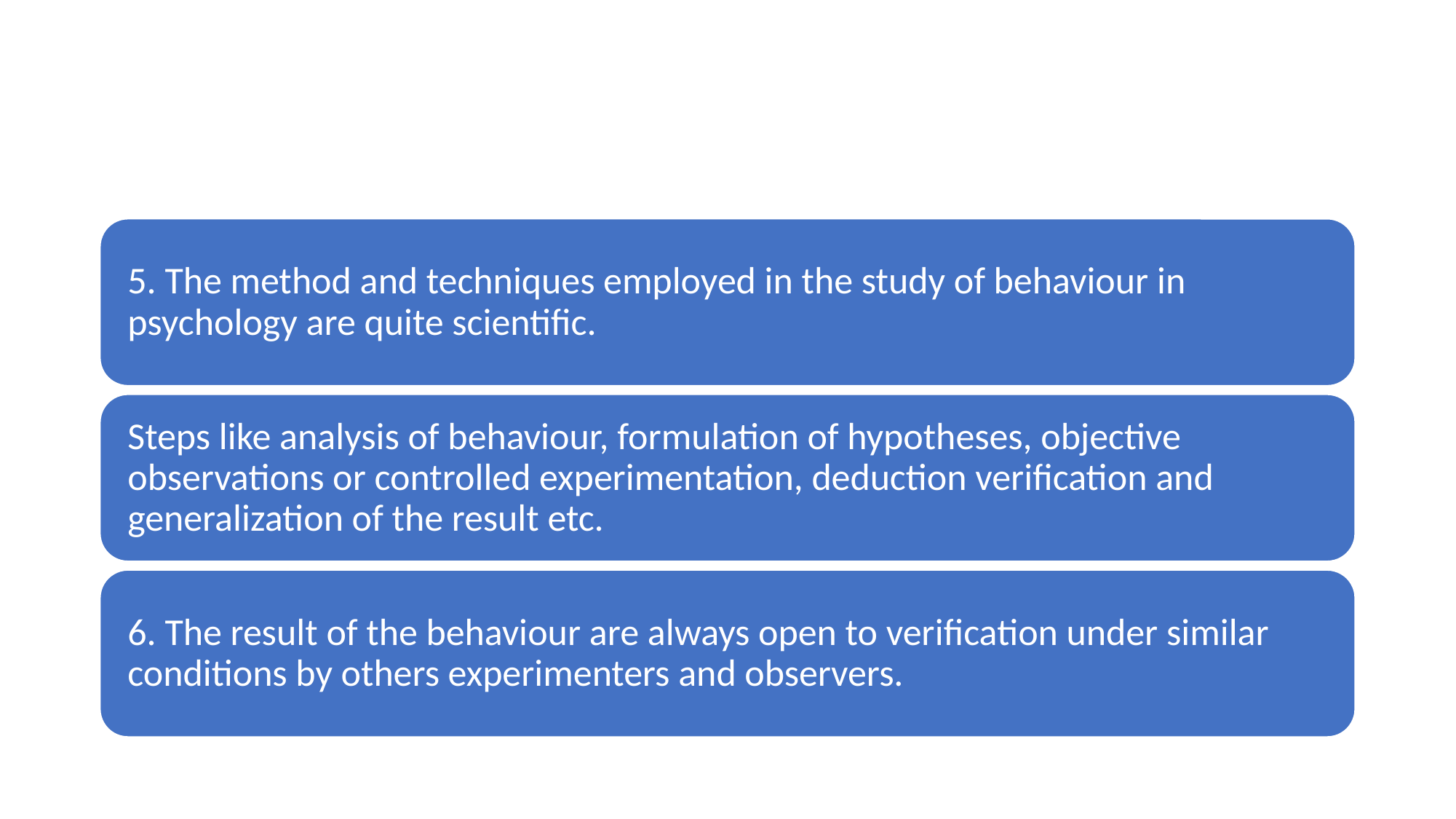

#
5. The method and techniques employed in the study of behaviour in psychology are quite scientific.
Steps like analysis of behaviour, formulation of hypotheses, objective observations or controlled experimentation, deduction verification and generalization of the result etc.
6. The result of the behaviour are always open to verification under similar conditions by others experimenters and observers.